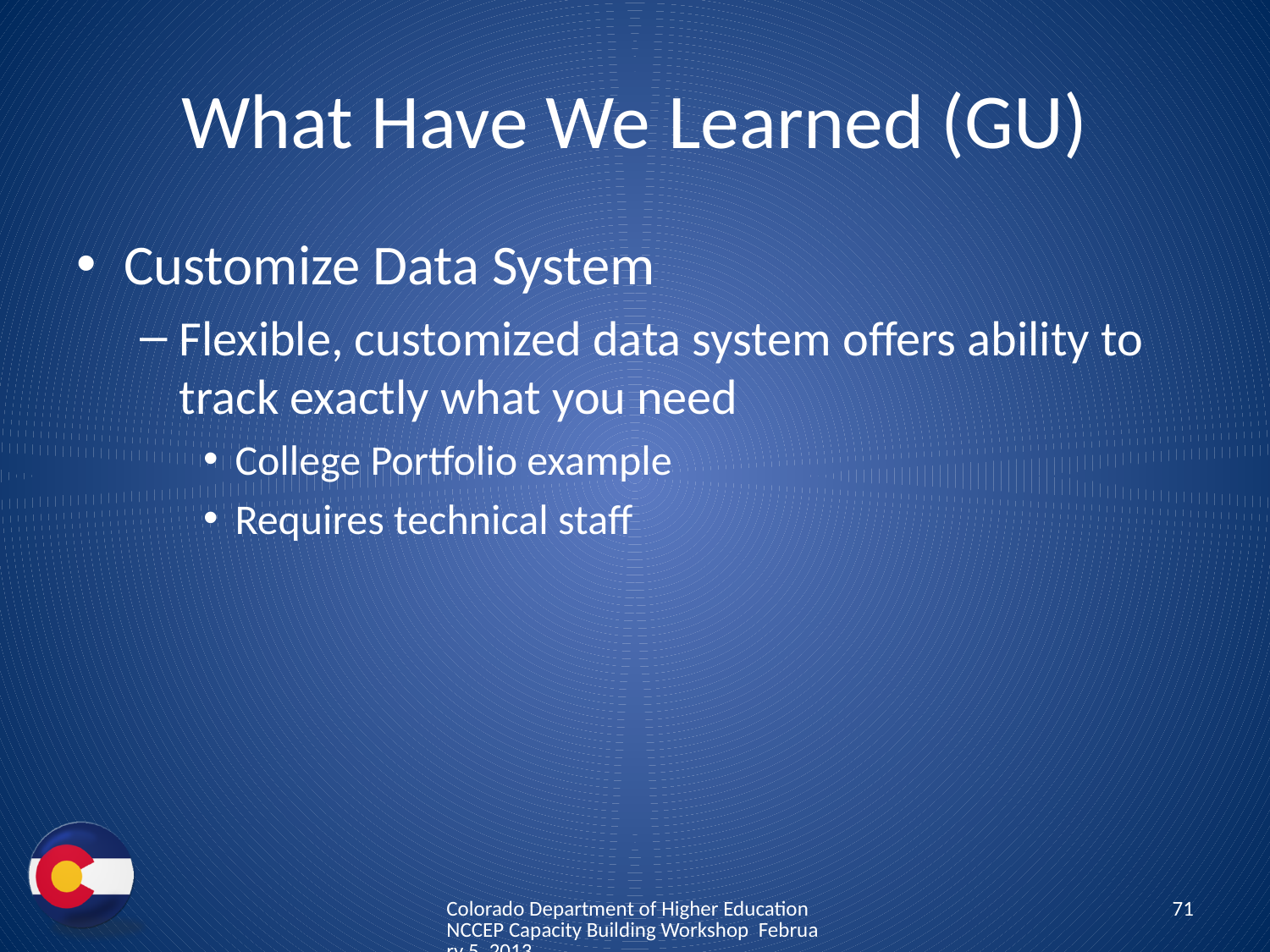

# What Have We Learned (GU)
Customize Data System
Flexible, customized data system offers ability to track exactly what you need
College Portfolio example
Requires technical staff

Colorado Department of Higher Education NCCEP Capacity Building Workshop  February 5, 2013
71